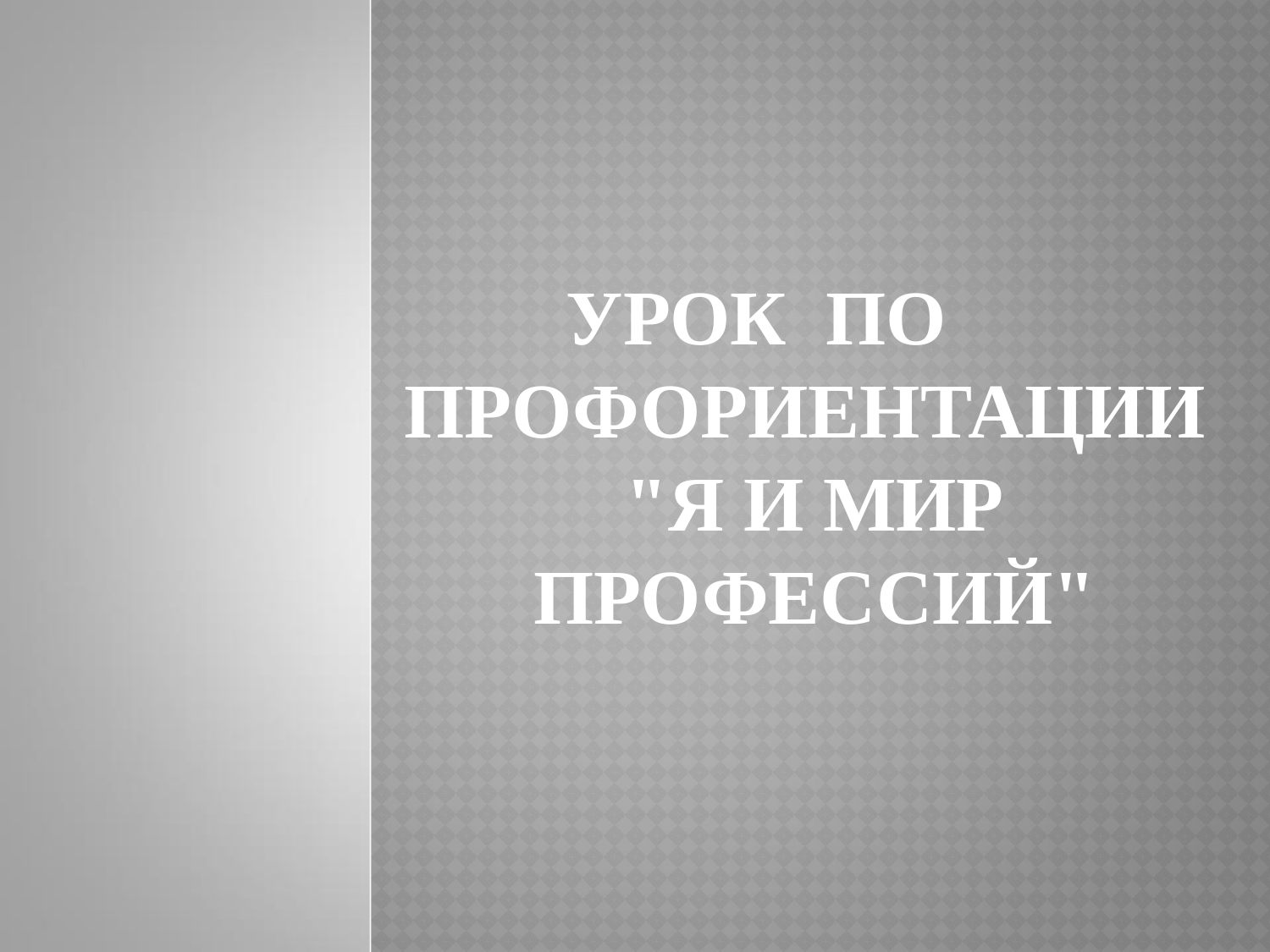

УРОК  ПО       ПРОФОРИЕНТАЦИИ
"Я И МИР ПРОФЕССИЙ"